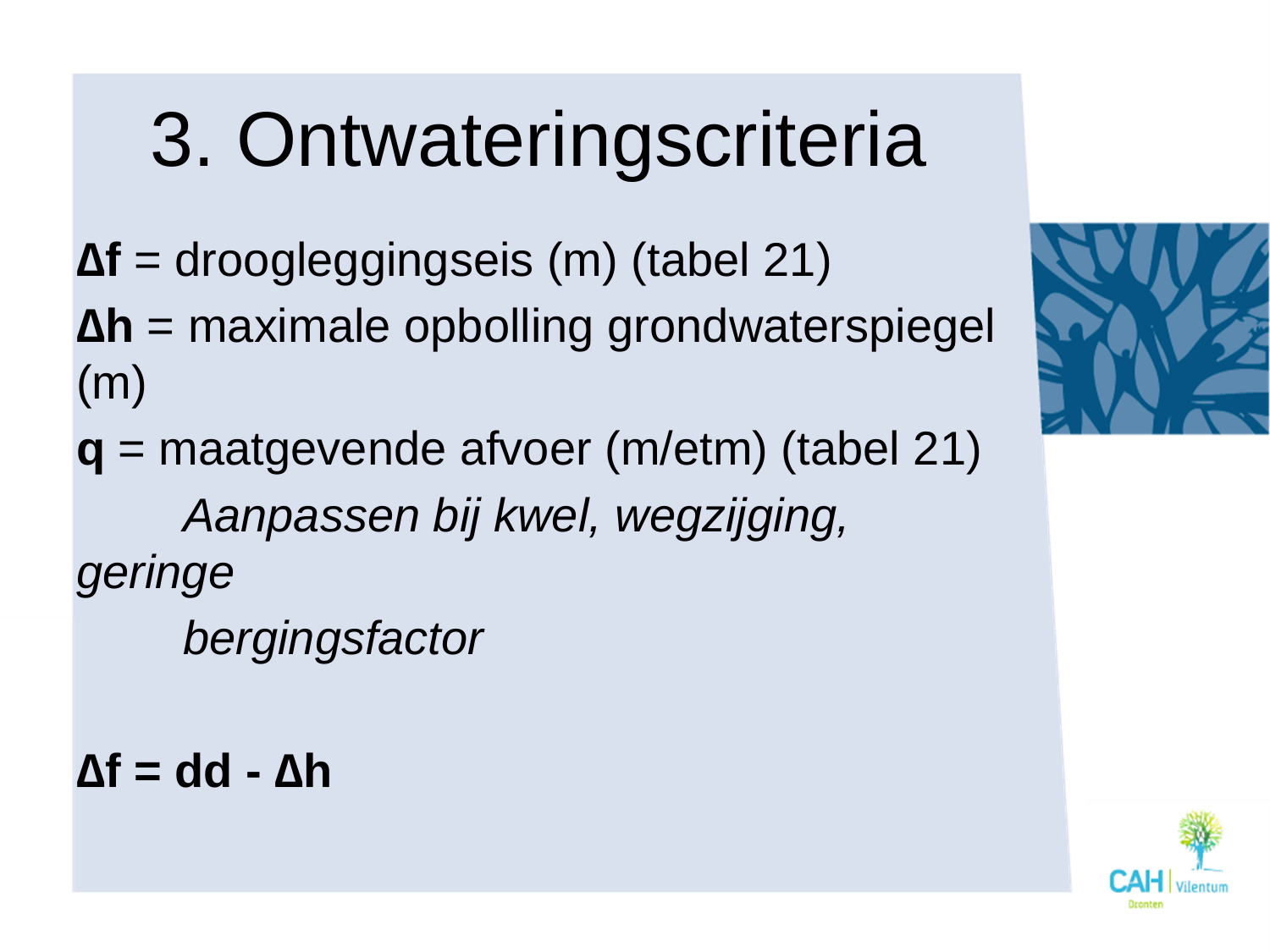

# 3. Ontwateringscriteria
∆f = droogleggingseis (m) (tabel 21)
∆h = maximale opbolling grondwaterspiegel (m)
q = maatgevende afvoer (m/etm) (tabel 21)
	Aanpassen bij kwel, wegzijging, geringe
	bergingsfactor

∆f = dd - ∆h